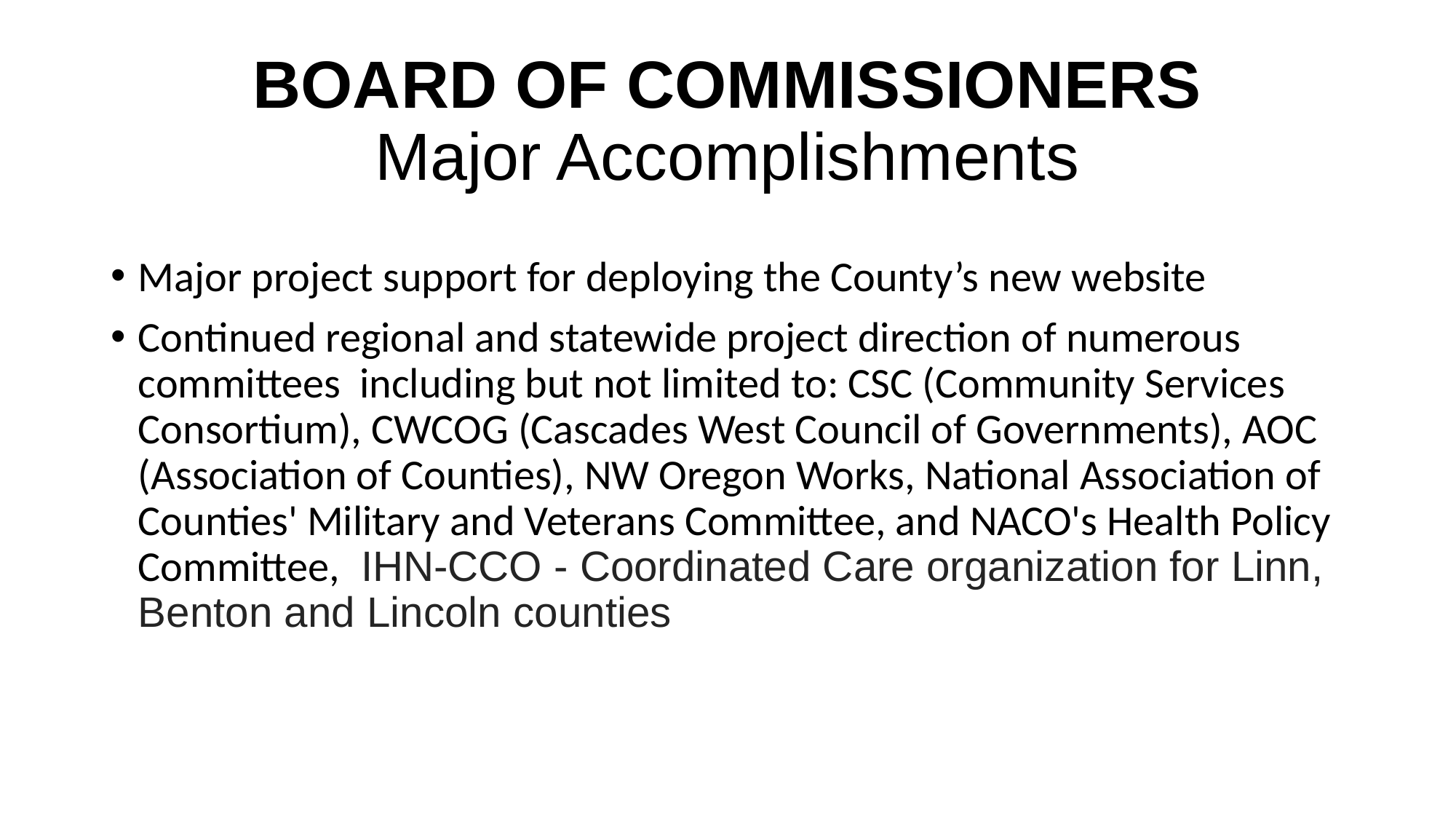

# BOARD OF COMMISSIONERS Major Accomplishments
Major project support for deploying the County’s new website
Continued regional and statewide project direction of numerous committees  including but not limited to: CSC (Community Services Consortium), CWCOG (Cascades West Council of Governments), AOC (Association of Counties), NW Oregon Works, National Association of Counties' Military and Veterans Committee, and NACO's Health Policy Committee,  IHN-CCO - Coordinated Care organization for Linn, Benton and Lincoln counties